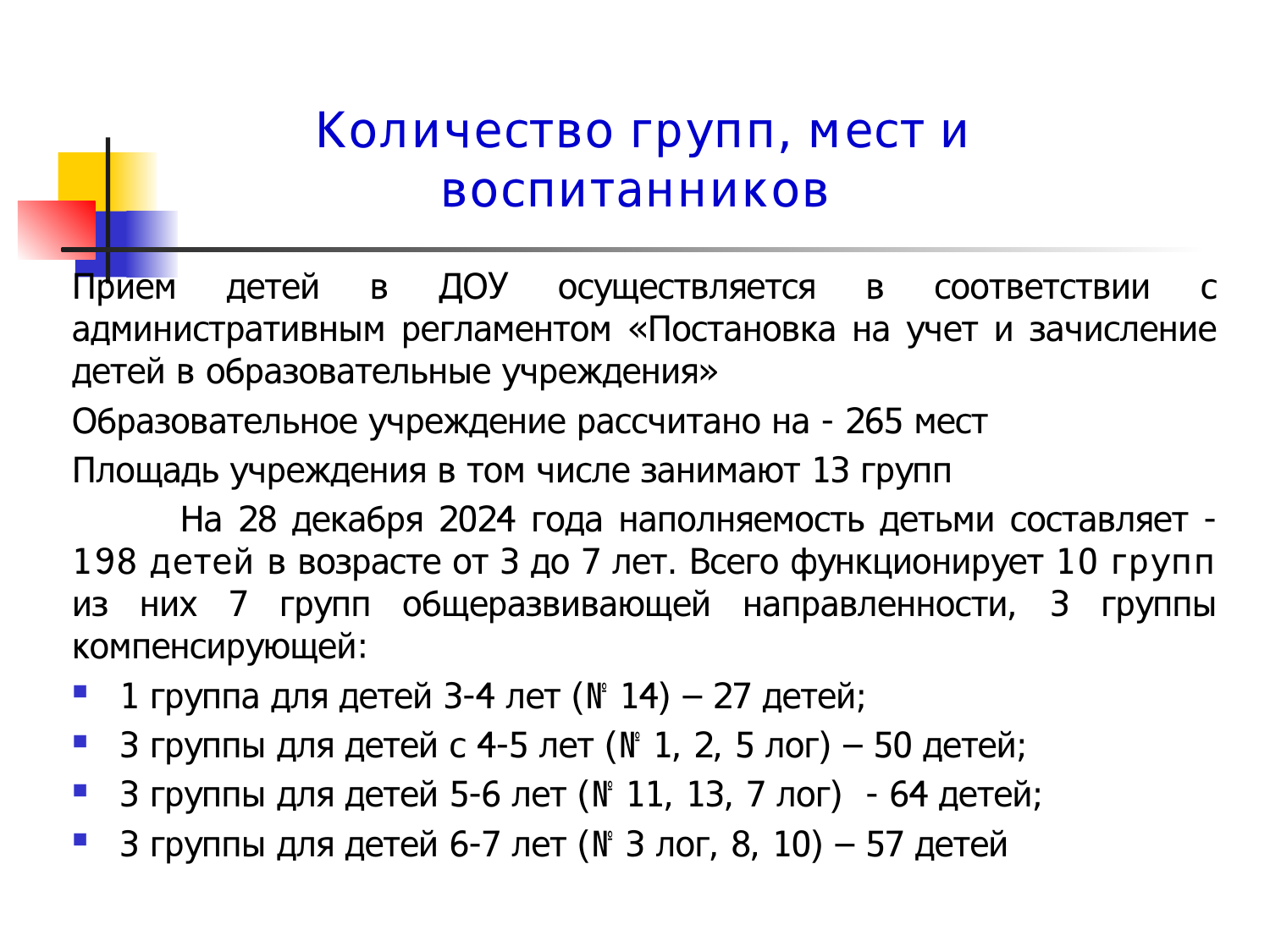

# Количество групп, мест и воспитанников
Прием детей в ДОУ осуществляется в соответствии с административным регламентом «Постановка на учет и зачисление детей в образовательные учреждения»
Образовательное учреждение рассчитано на - 265 мест
Площадь учреждения в том числе занимают 13 групп
       На 28 декабря 2024 года наполняемость детьми составляет - 198 детей в возрасте от 3 до 7 лет. Всего функционирует 10 групп из них 7 групп общеразвивающей направленности, 3 группы компенсирующей:
1 группа для детей 3-4 лет (№ 14) – 27 детей;
3 группы для детей с 4-5 лет (№ 1, 2, 5 лог) – 50 детей;
3 группы для детей 5-6 лет (№ 11, 13, 7 лог)  - 64 детей;
3 группы для детей 6-7 лет (№ 3 лог, 8, 10) – 57 детей